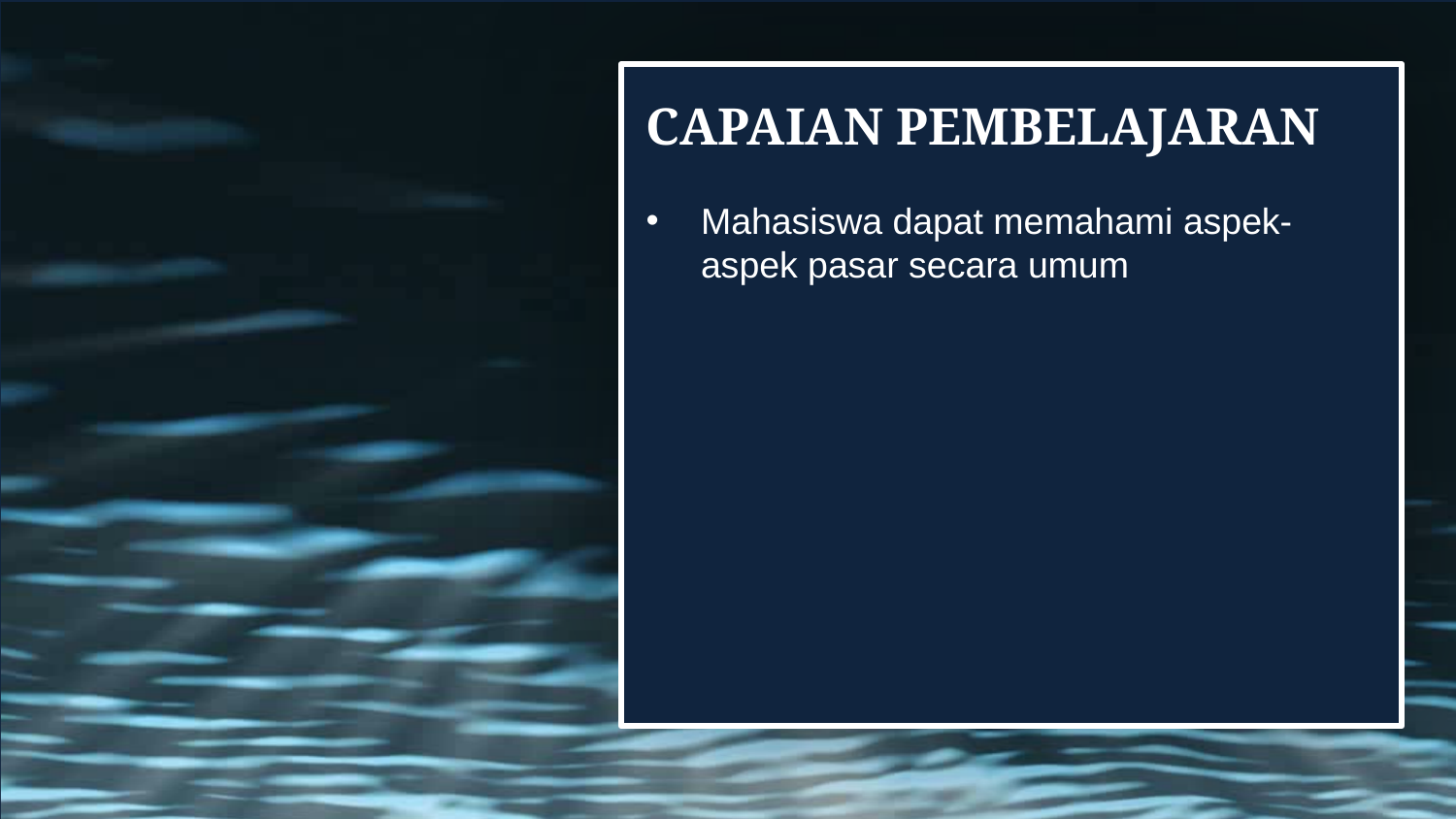

# Capaian pembelajaran
Mahasiswa dapat memahami aspek-aspek pasar secara umum